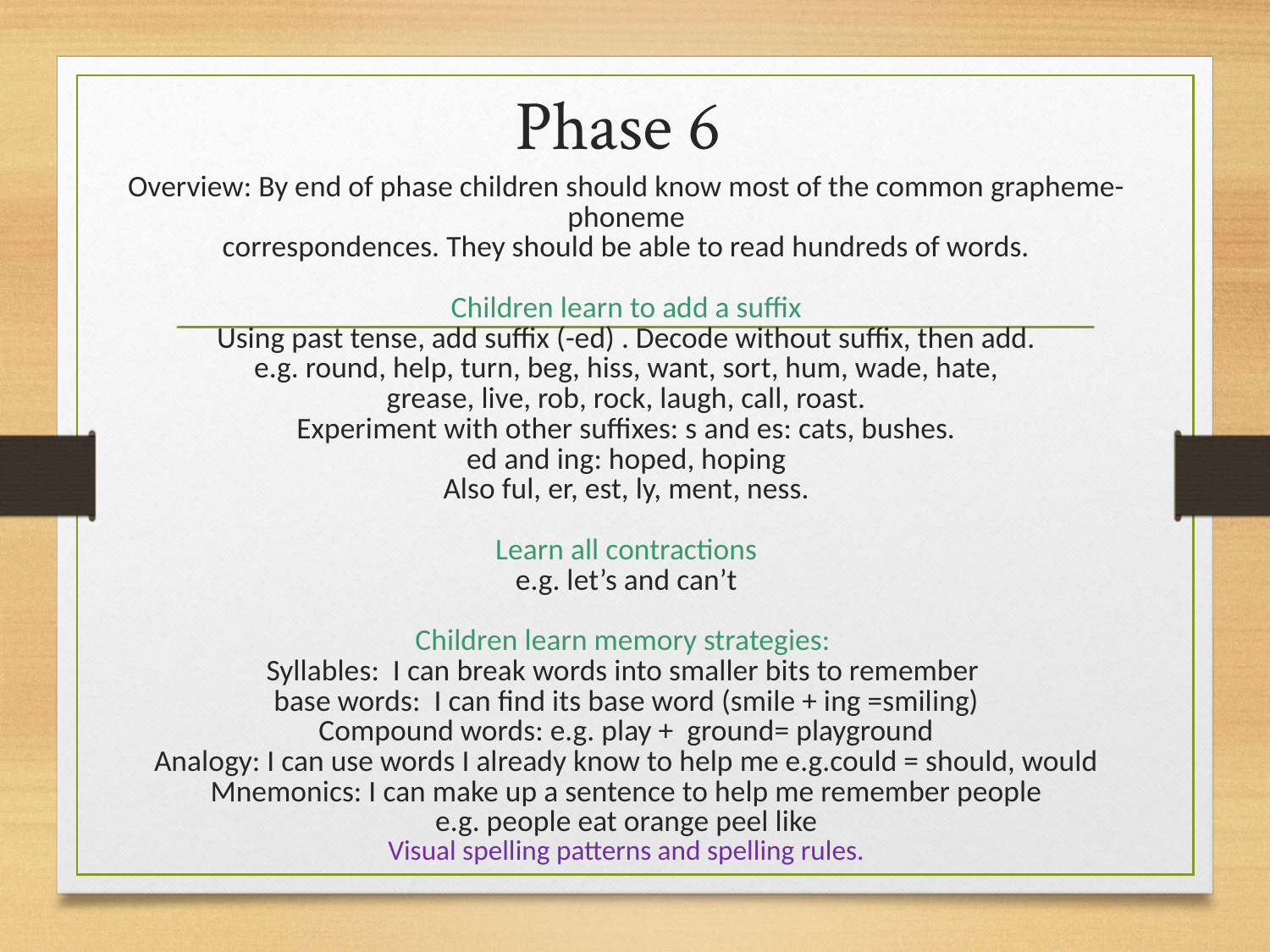

# Phase 6 Overview: By end of phase children should know most of the common grapheme- phoneme correspondences. They should be able to read hundreds of words. Children learn to add a suffix Using past tense, add suffix (-ed) . Decode without suffix, then add. e.g. round, help, turn, beg, hiss, want, sort, hum, wade, hate, grease, live, rob, rock, laugh, call, roast. Experiment with other suffixes: s and es: cats, bushes. ed and ing: hoped, hoping Also ful, er, est, ly, ment, ness. Learn all contractions e.g. let’s and can’t Children learn memory strategies: Syllables:  I can break words into smaller bits to remember base words:  I can find its base word (smile + ing =smiling) Compound words: e.g. play +  ground= playground Analogy: I can use words I already know to help me e.g.could = should, would Mnemonics: I can make up a sentence to help me remember people e.g. people eat orange peel like Visual spelling patterns and spelling rules.